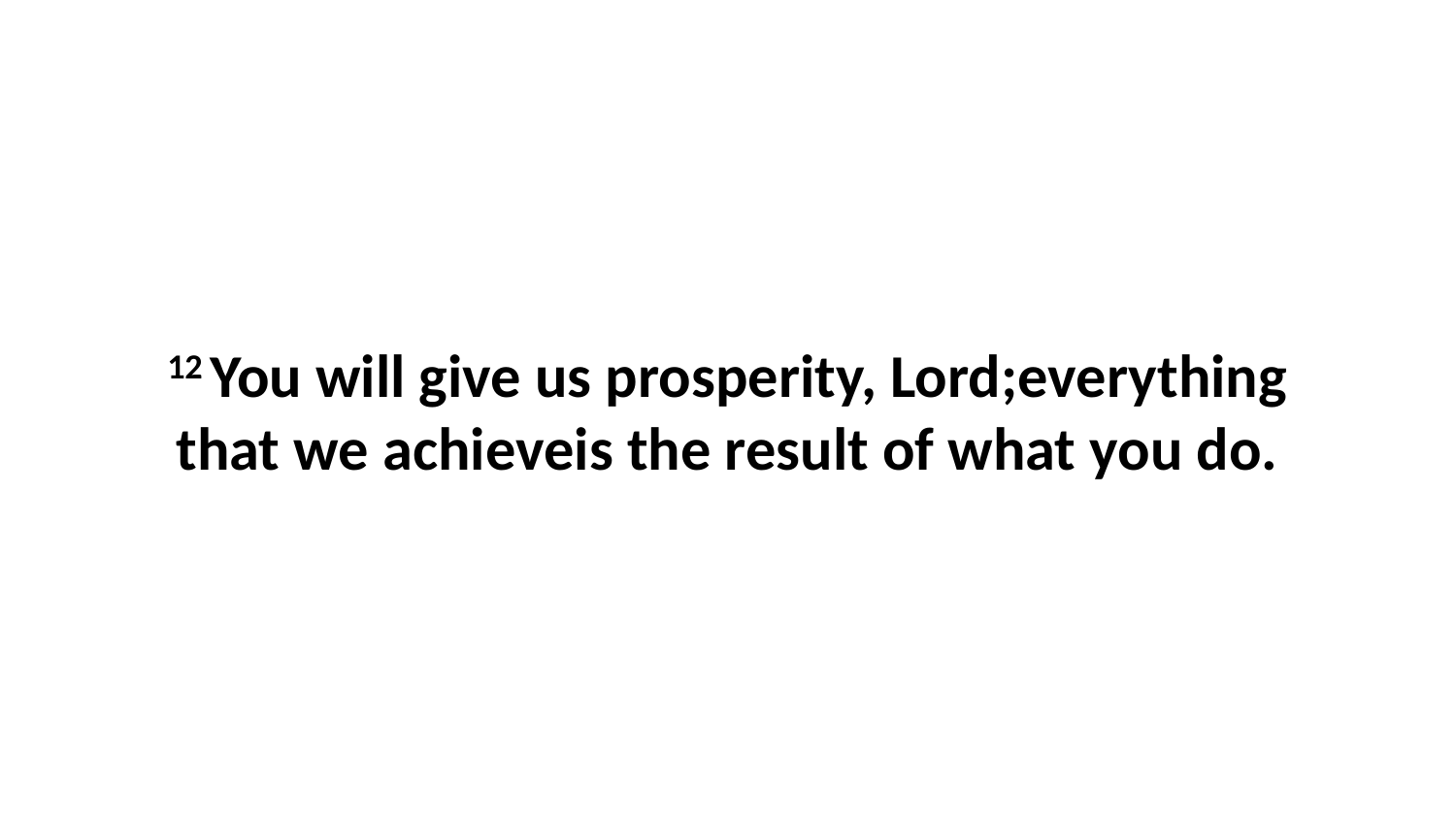

12 You will give us prosperity, Lord;everything that we achieveis the result of what you do.